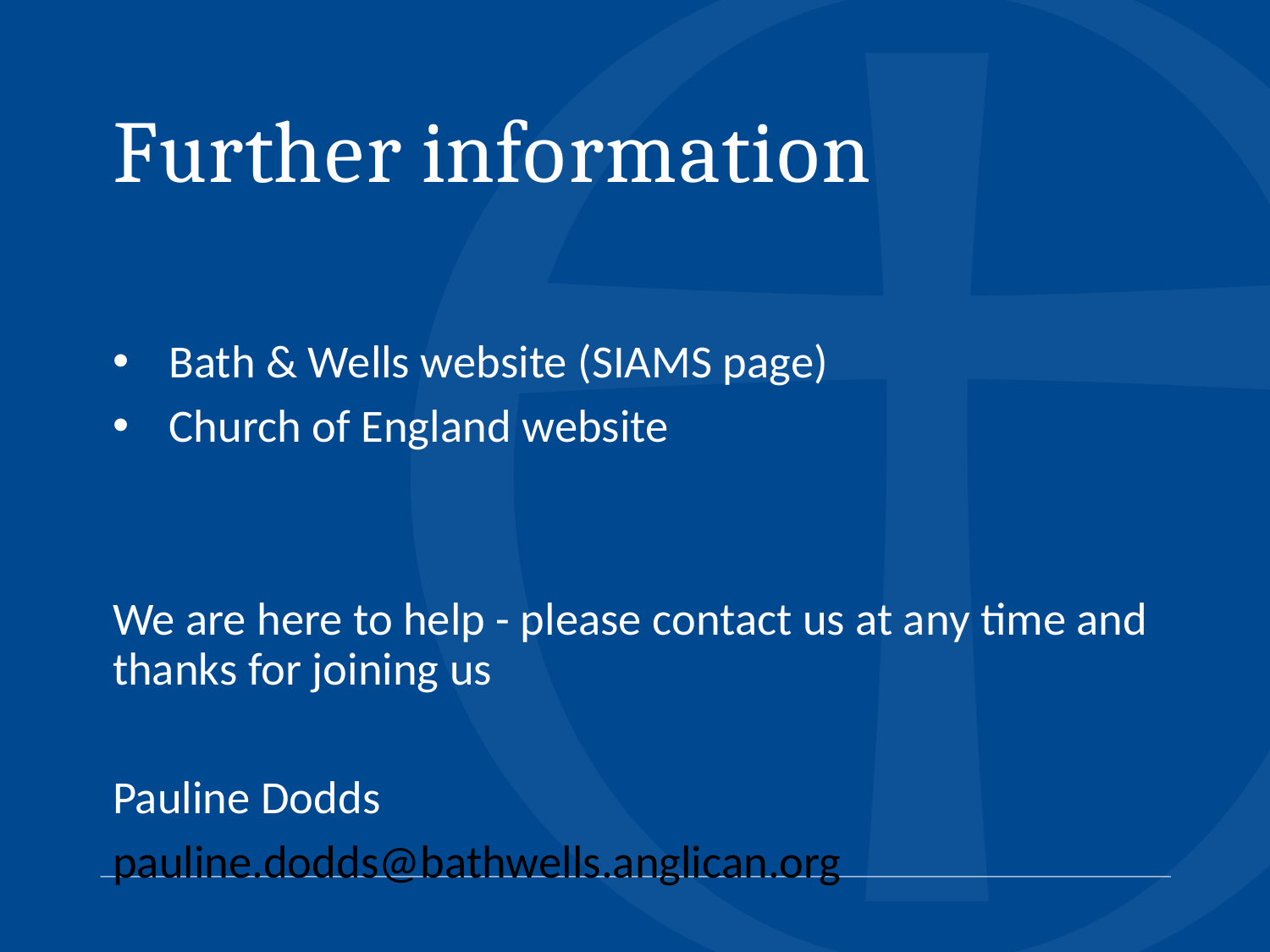

# Further information
Bath & Wells website (SIAMS page)
Church of England website

We are here to help - please contact us at any time and thanks for joining us

Pauline Dodds
pauline.dodds@bathwells.anglican.org